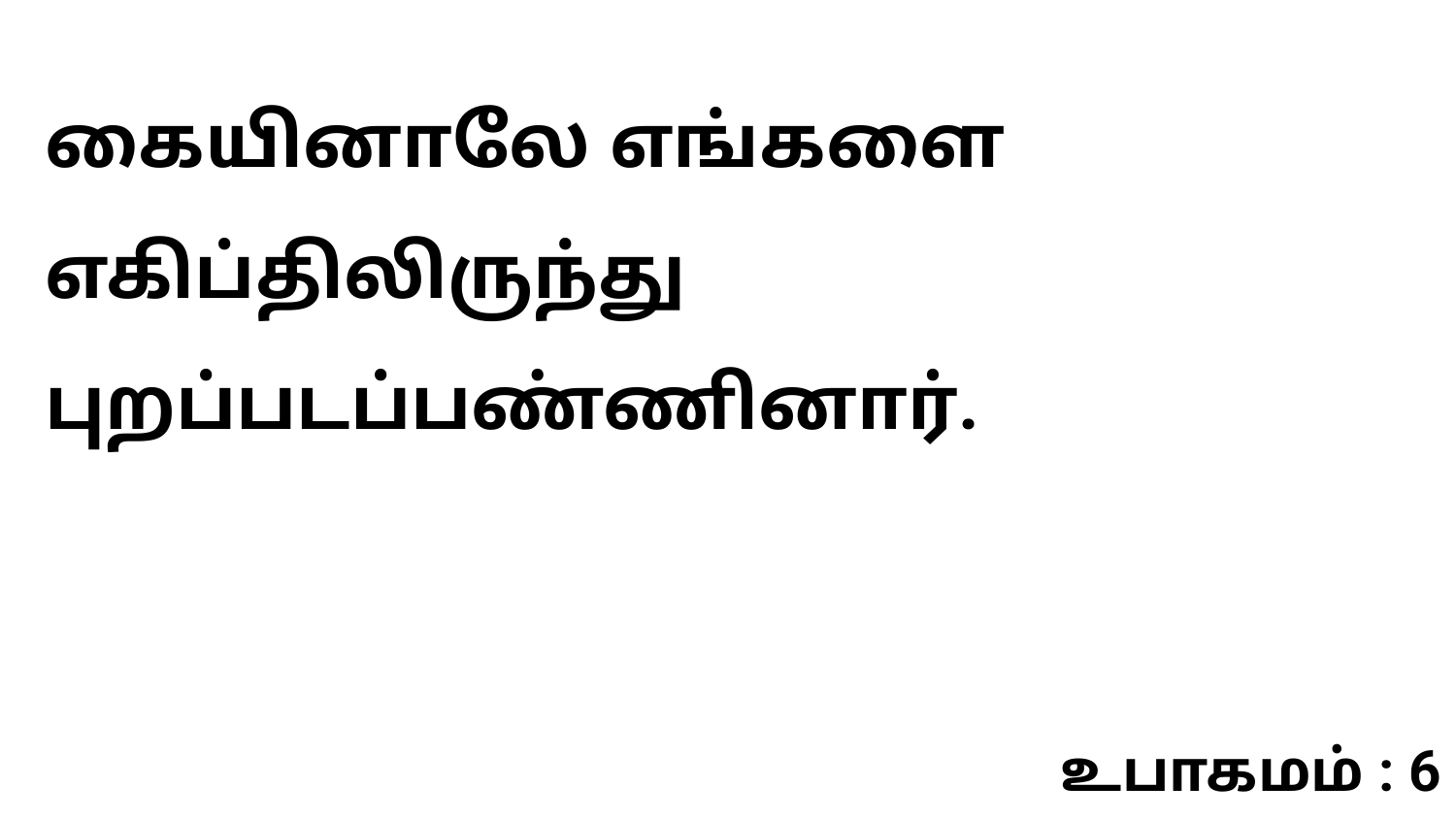

கையினாலே எங்களை எகிப்திலிருந்து புறப்படப்பண்ணினார்.
உபாகமம் : 6